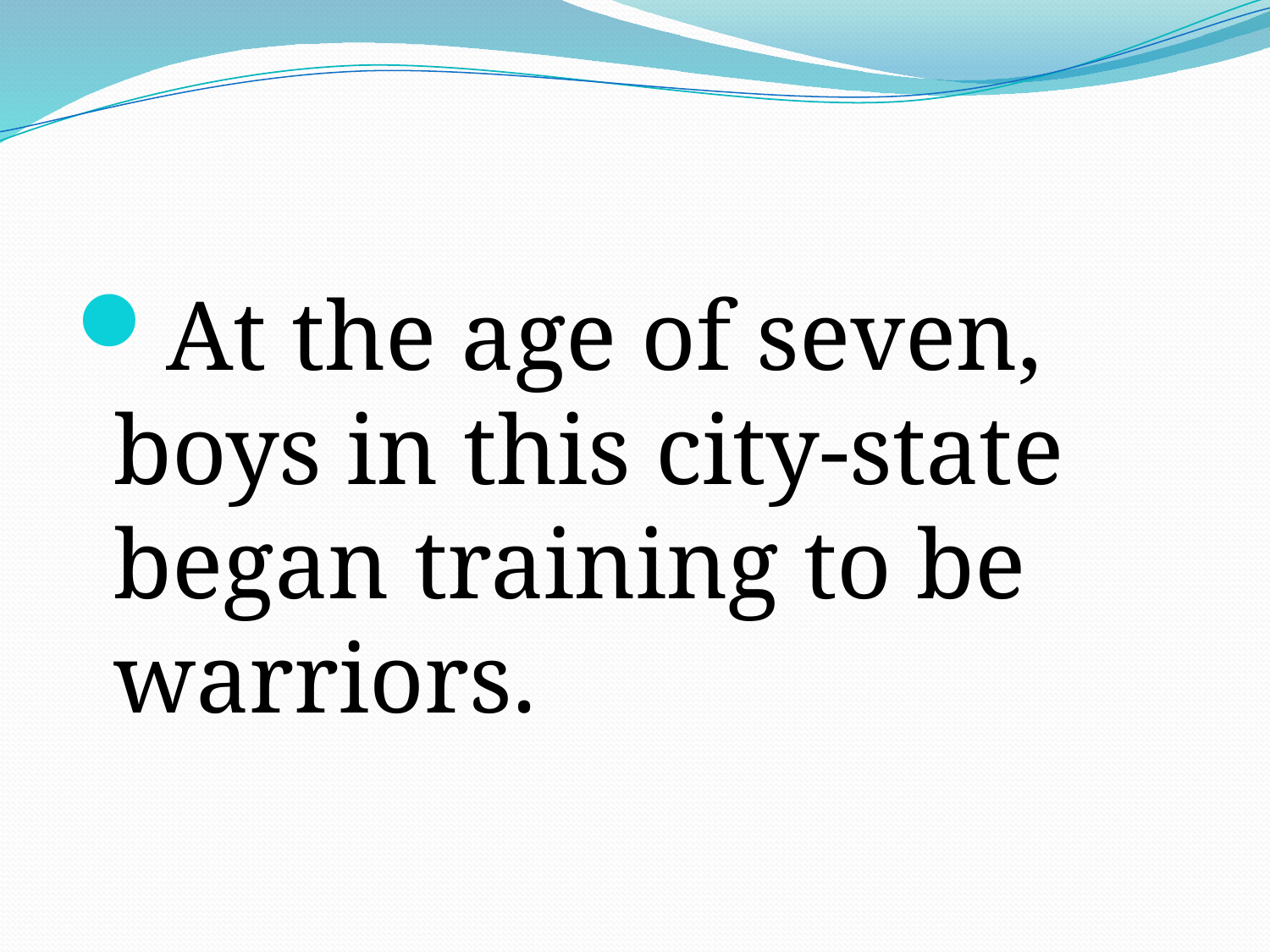

#
At the age of seven, boys in this city-state began training to be warriors.